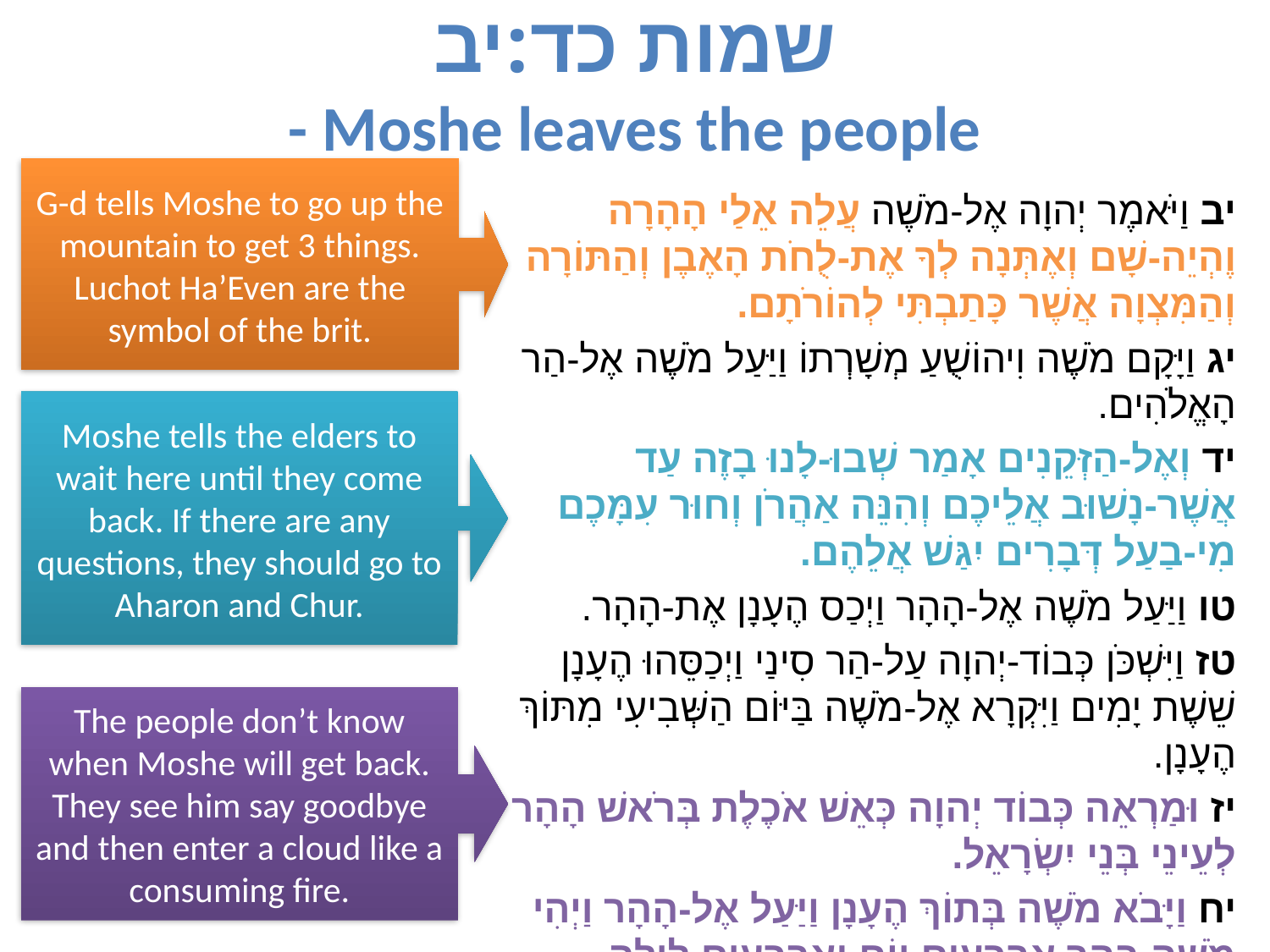

# שמות כד:יב - Moshe leaves the people
G-d tells Moshe to go up the mountain to get 3 things.
Luchot Ha’Even are the symbol of the brit.
יב וַיֹּאמֶר יְהוָה אֶל-מֹשֶׁה עֲלֵה אֵלַי הָהָרָה וֶהְיֵה-שָׁם וְאֶתְּנָה לְךָ אֶת-לֻחֹת הָאֶבֶן וְהַתּוֹרָה וְהַמִּצְוָה אֲשֶׁר כָּתַבְתִּי לְהוֹרֹתָם.
יג וַיָּקָם מֹשֶׁה וִיהוֹשֻׁעַ מְשָׁרְתוֹ וַיַּעַל מֹשֶׁה אֶל-הַר הָאֱלֹהִים.
יד וְאֶל-הַזְּקֵנִים אָמַר שְׁבוּ-לָנוּ בָזֶה עַד אֲשֶׁר-נָשׁוּב אֲלֵיכֶם וְהִנֵּה אַהֲרֹן וְחוּר עִמָּכֶם מִי-בַעַל דְּבָרִים יִגַּשׁ אֲלֵהֶם.
טו וַיַּעַל מֹשֶׁה אֶל-הָהָר וַיְכַס הֶעָנָן אֶת-הָהָר.
טז וַיִּשְׁכֹּן כְּבוֹד-יְהוָה עַל-הַר סִינַי וַיְכַסֵּהוּ הֶעָנָן שֵׁשֶׁת יָמִים וַיִּקְרָא אֶל-מֹשֶׁה בַּיּוֹם הַשְּׁבִיעִי מִתּוֹךְ הֶעָנָן.
יז וּמַרְאֵה כְּבוֹד יְהוָה כְּאֵשׁ אֹכֶלֶת בְּרֹאשׁ הָהָר לְעֵינֵי בְּנֵי יִשְׂרָאֵל.
יח וַיָּבֹא מֹשֶׁה בְּתוֹךְ הֶעָנָן וַיַּעַל אֶל-הָהָר וַיְהִי מֹשֶׁה בָּהָר אַרְבָּעִים יוֹם וְאַרְבָּעִים לָיְלָה.
Moshe tells the elders to wait here until they come back. If there are any questions, they should go to Aharon and Chur.
The people don’t know when Moshe will get back. They see him say goodbye and then enter a cloud like a consuming fire.